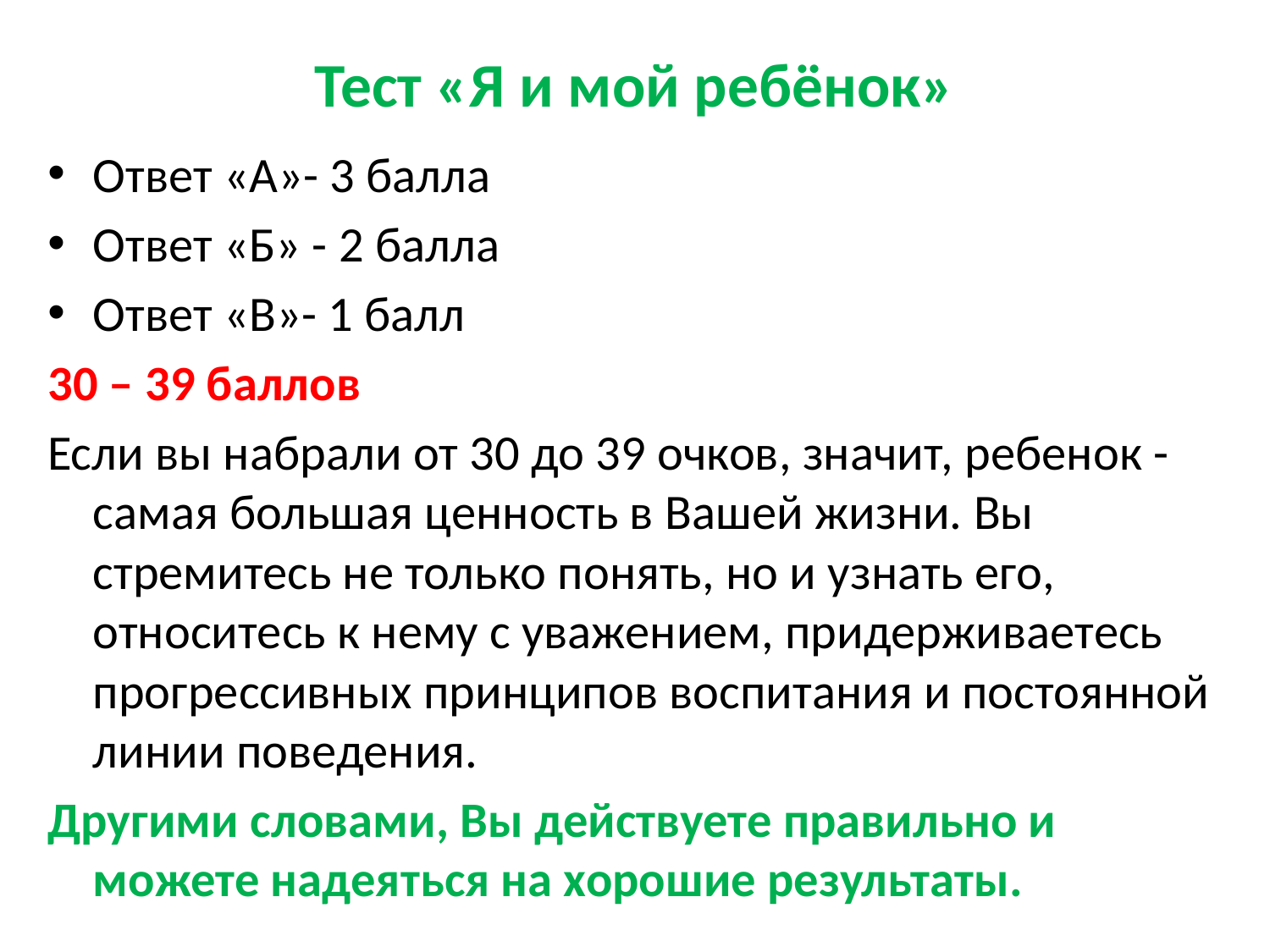

# Тест «Я и мой ребёнок»
Ответ «А»- 3 балла
Ответ «Б» - 2 балла
Ответ «В»- 1 балл
30 – 39 баллов
Если вы набрали от 30 до 39 очков, значит, ребенок -самая большая ценность в Вашей жизни. Вы стремитесь не только понять, но и узнать его, относитесь к нему с уважением, придерживаетесь прогрессивных принципов воспитания и постоянной линии поведения.
Другими словами, Вы действуете правильно и можете надеяться на хорошие результаты.